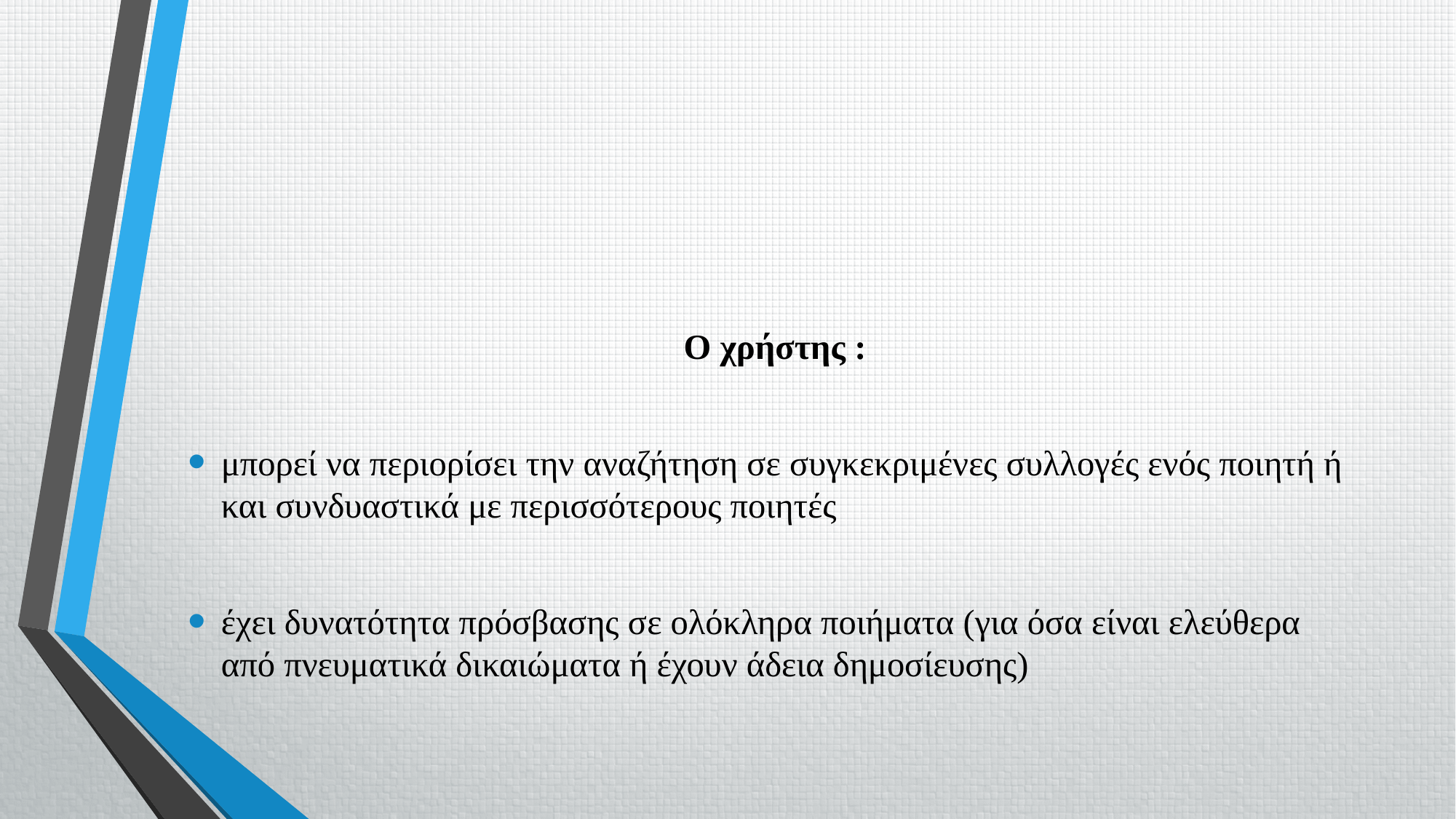

Ο χρήστης :

μπορεί να περιορίσει την αναζήτηση σε συγκεκριμένες συλλογές ενός ποιητή ή και συνδυαστικά με περισσότερους ποιητές

έχει δυνατότητα πρόσβασης σε ολόκληρα ποιήματα (για όσα είναι ελεύθερα από πνευματικά δικαιώματα ή έχουν άδεια δημοσίευσης)